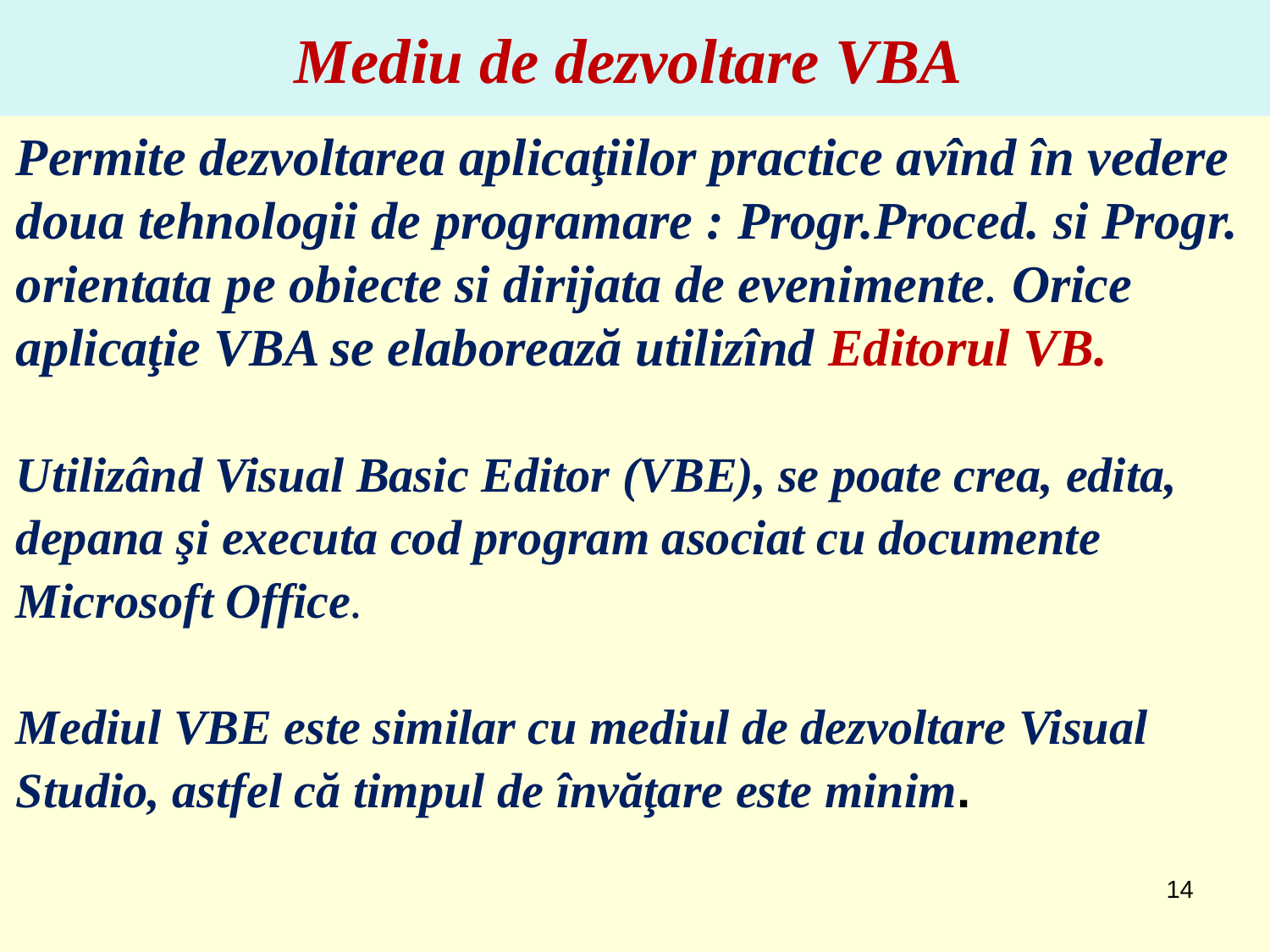

# Mediu de dezvoltare VBA
Permite dezvoltarea aplicaţiilor practice avînd în vedere doua tehnologii de programare : Progr.Proced. si Progr. orientata pe obiecte si dirijata de evenimente. Orice aplicaţie VBA se elaborează utilizînd Editorul VB.

Utilizând Visual Basic Editor (VBE), se poate crea, edita,
depana şi executa cod program asociat cu documente
Microsoft Office.

Mediul VBE este similar cu mediul de dezvoltare Visual
Studio, astfel că timpul de învăţare este minim.

14